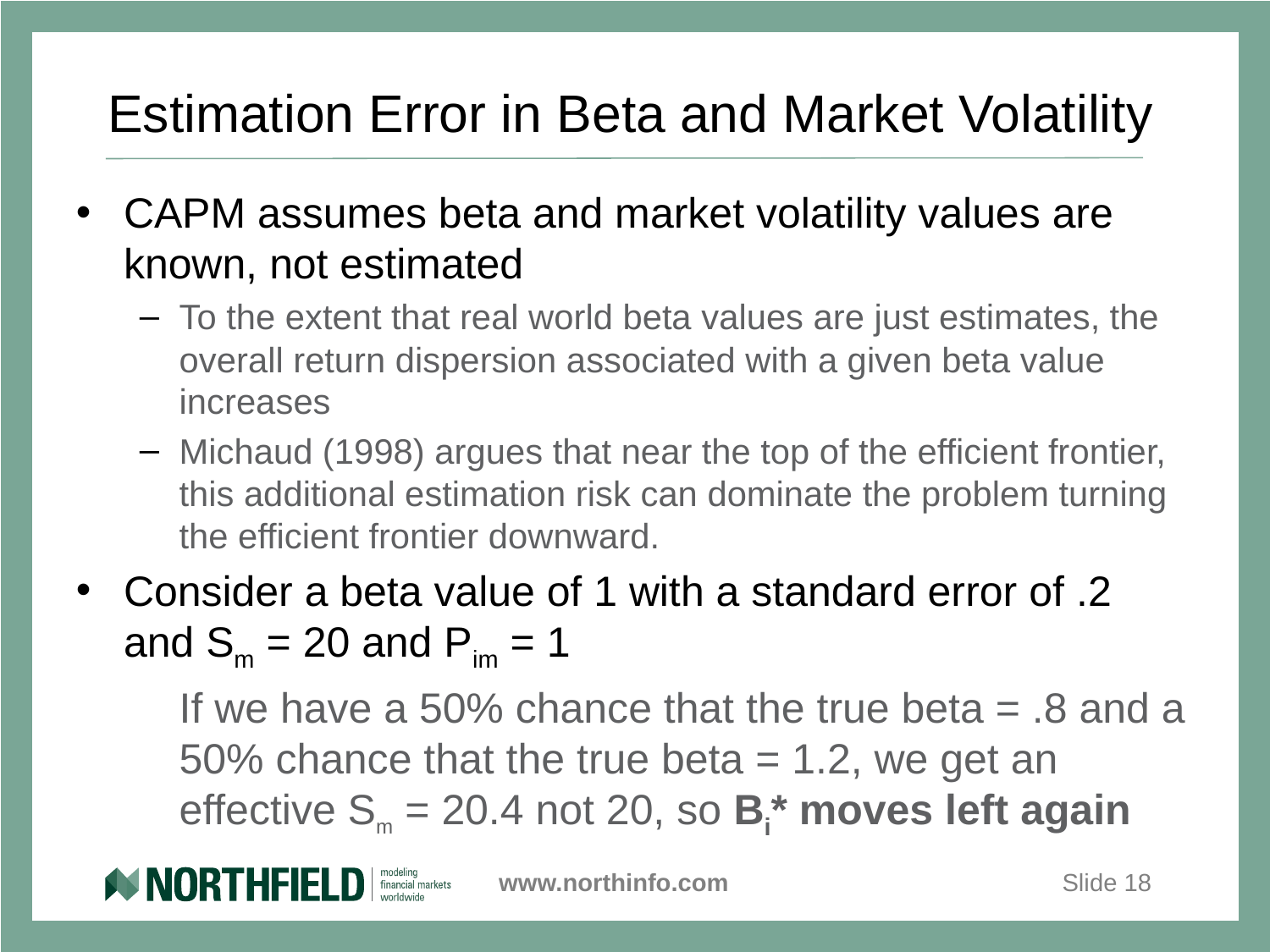

# Estimation Error in Beta and Market Volatility
CAPM assumes beta and market volatility values are known, not estimated
To the extent that real world beta values are just estimates, the overall return dispersion associated with a given beta value increases
Michaud (1998) argues that near the top of the efficient frontier, this additional estimation risk can dominate the problem turning the efficient frontier downward.
Consider a beta value of 1 with a standard error of .2 and Sm = 20 and Pim = 1
 	If we have a 50% chance that the true beta = .8 and a 50% chance that the true beta = 1.2, we get an effective Sm = 20.4 not 20, so Bi* moves left again